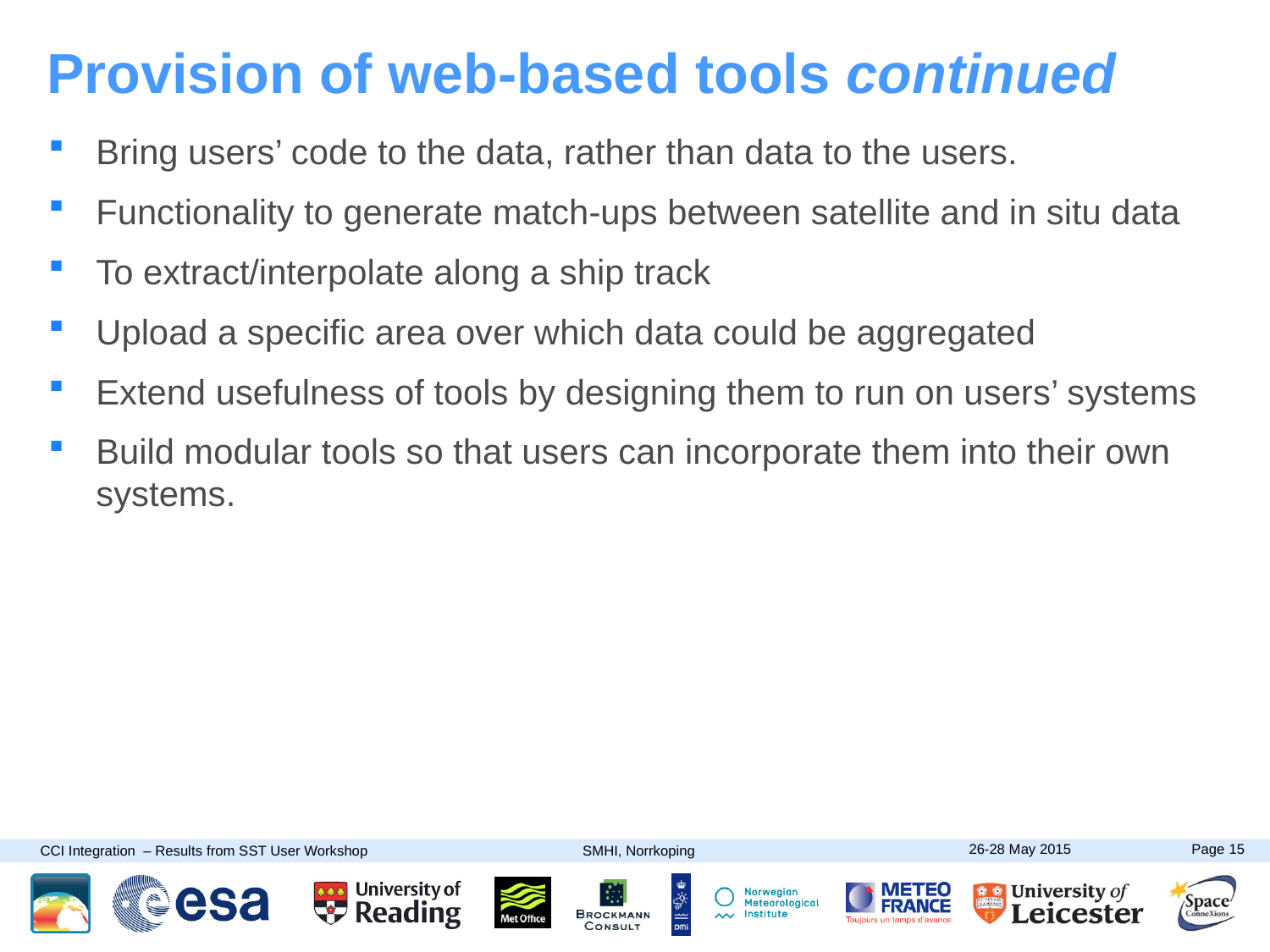

# Provision of web-based tools continued
Bring users’ code to the data, rather than data to the users.
Functionality to generate match-ups between satellite and in situ data
To extract/interpolate along a ship track
Upload a specific area over which data could be aggregated
Extend usefulness of tools by designing them to run on users’ systems
Build modular tools so that users can incorporate them into their own systems.